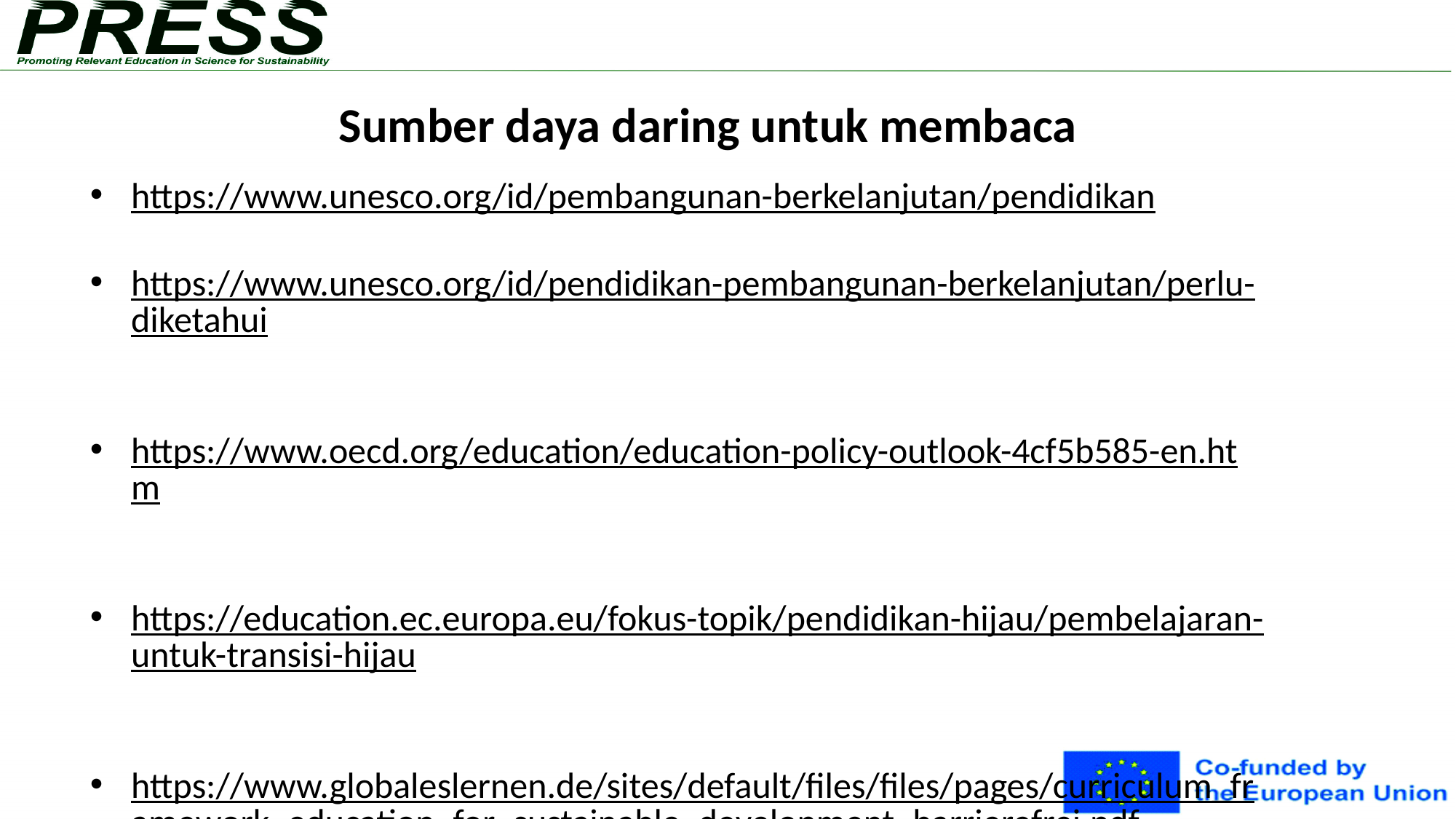

# Sumber daya daring untuk membaca
https://www.unesco.org/id/pembangunan-berkelanjutan/pendidikan

https://www.unesco.org/id/pendidikan-pembangunan-berkelanjutan/perlu-diketahui

https://www.oecd.org/education/education-policy-outlook-4cf5b585-en.htm

https://education.ec.europa.eu/fokus-topik/pendidikan-hijau/pembelajaran-untuk-transisi-hijau

https://www.globaleslernen.de/sites/default/files/files/pages/curriculum_framework_education_for_sustainable_development_barrierefrei.pdf